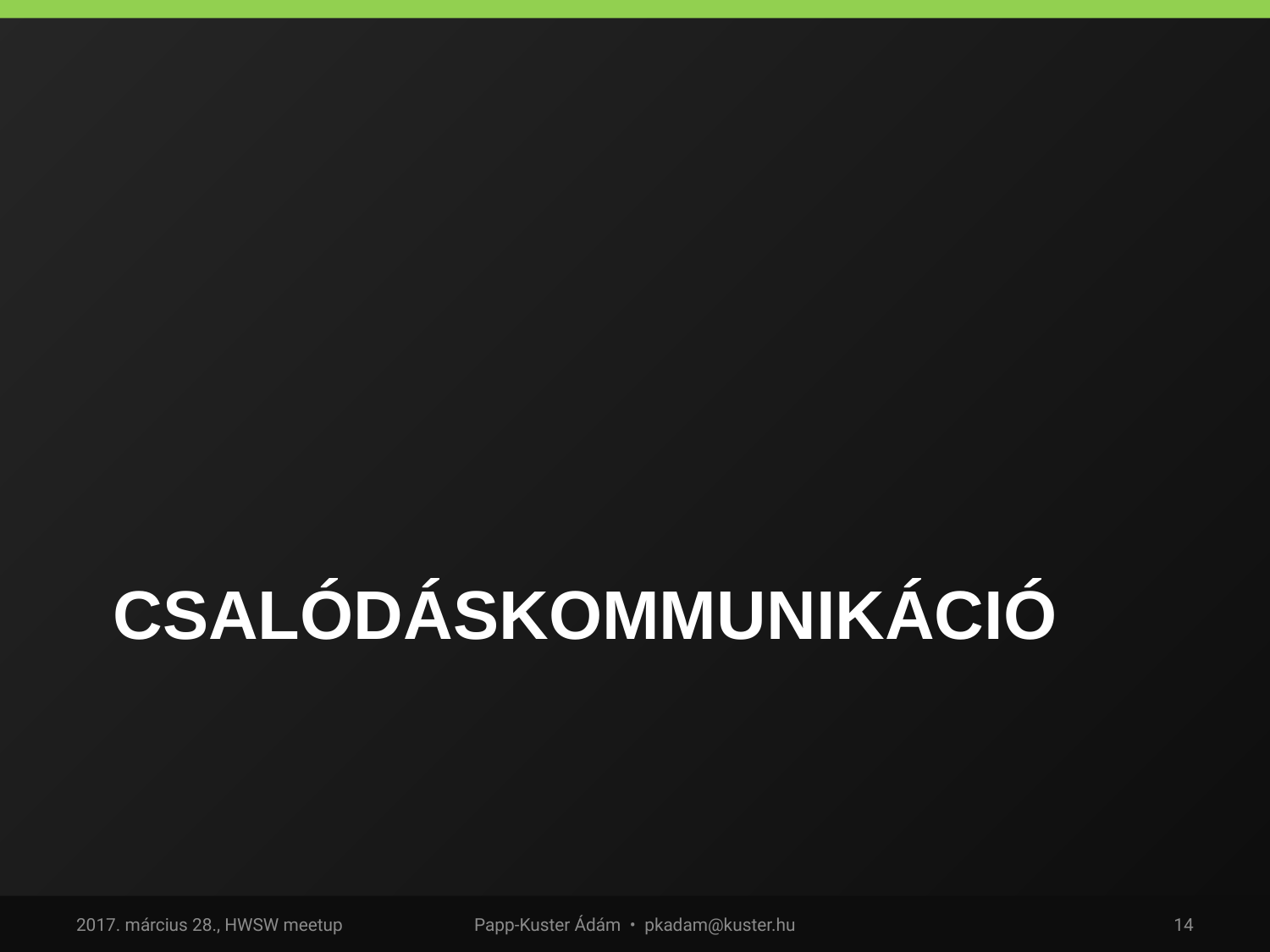

# Csalódáskommunikáció
2017. március 28., HWSW meetup
Papp-Kuster Ádám  •  pkadam@kuster.hu
14